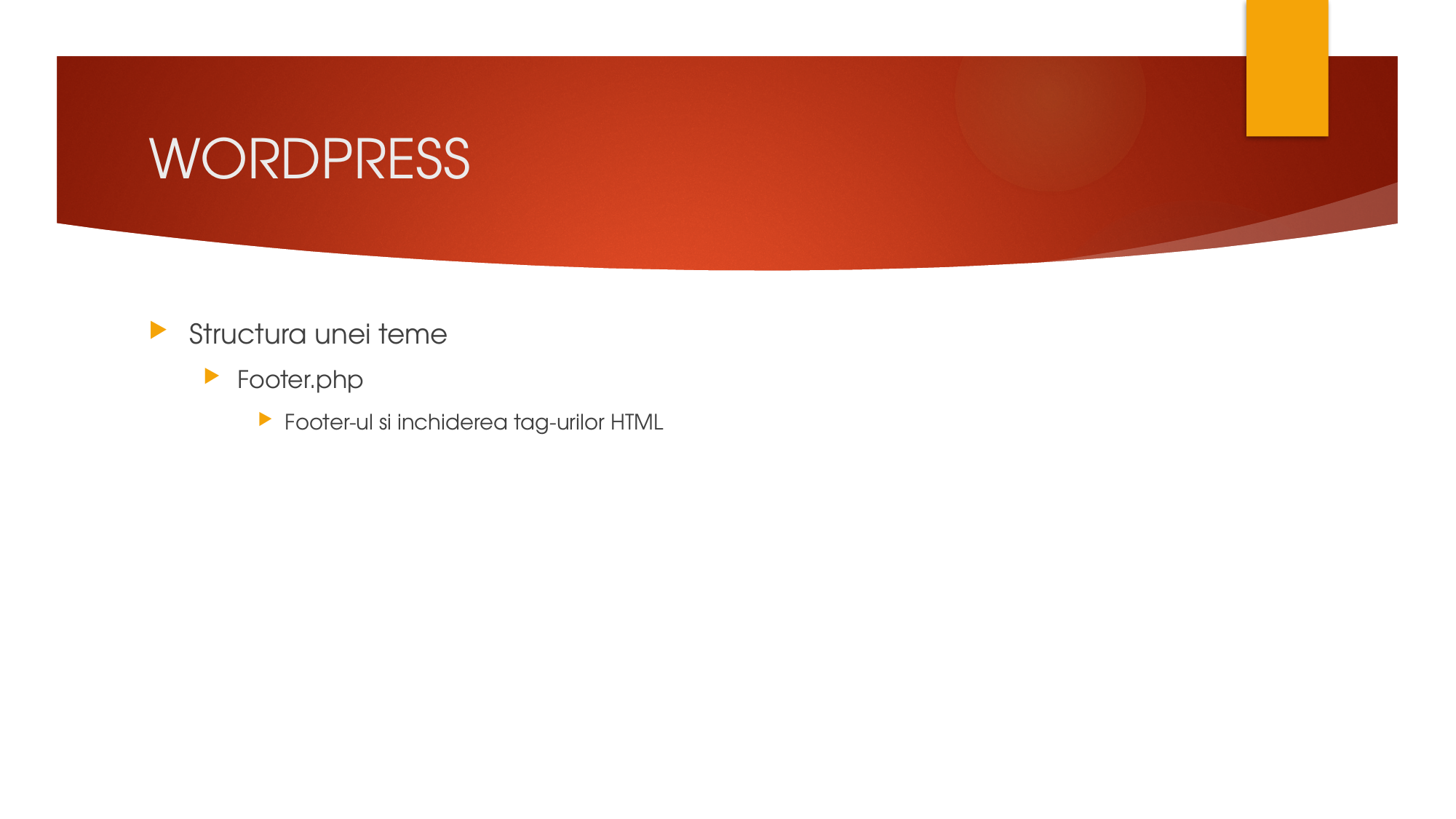

# WORDPRESS
Structura unei teme
Footer.php
Footer-ul si inchiderea tag-urilor HTML